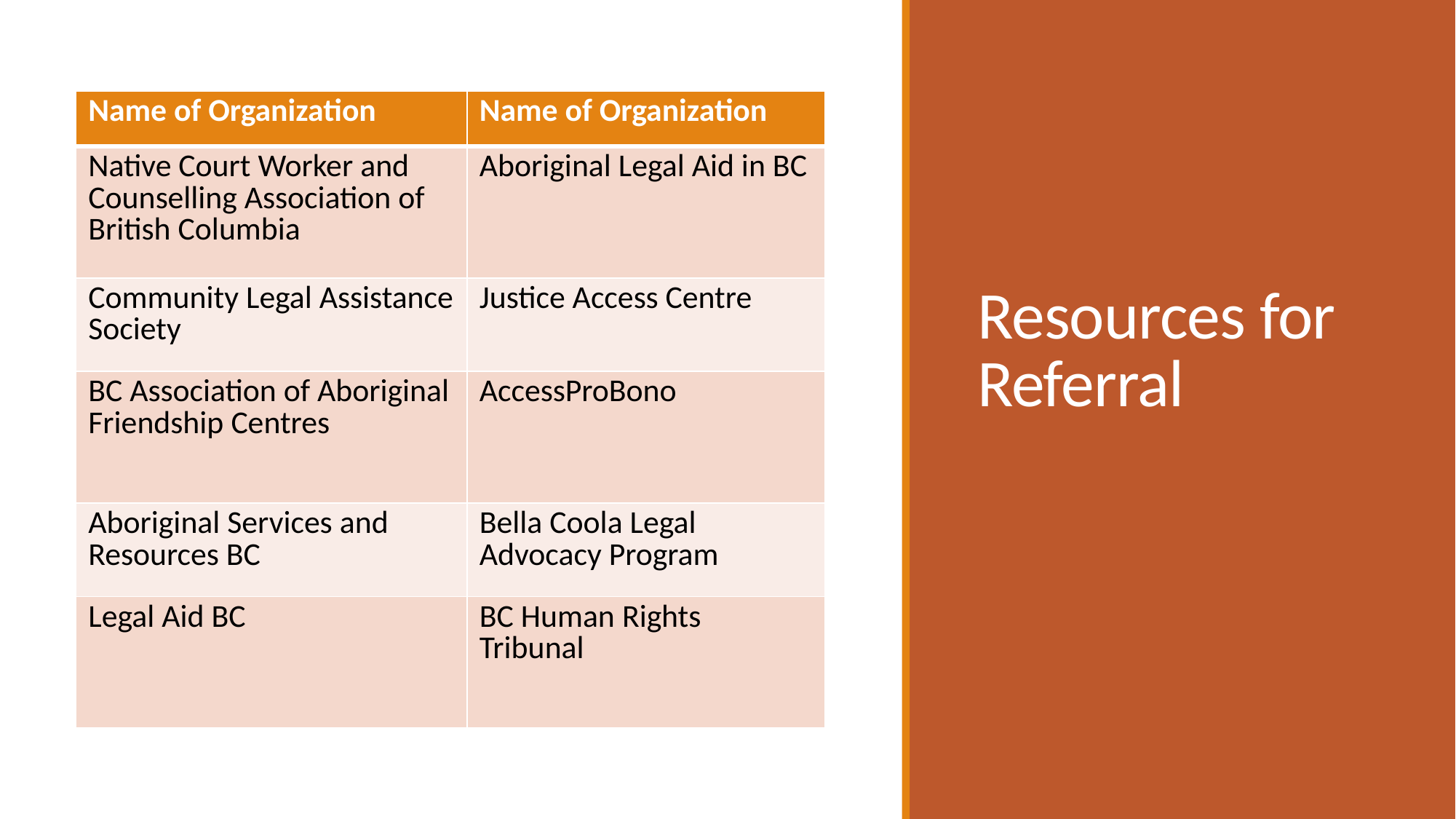

# Resources for Referral
| Name of Organization | Name of Organization |
| --- | --- |
| Native Court Worker and Counselling Association of British Columbia | Aboriginal Legal Aid in BC |
| Community Legal Assistance Society | Justice Access Centre |
| BC Association of Aboriginal Friendship Centres | AccessProBono |
| Aboriginal Services and Resources BC | Bella Coola Legal Advocacy Program |
| Legal Aid BC | BC Human Rights Tribunal |